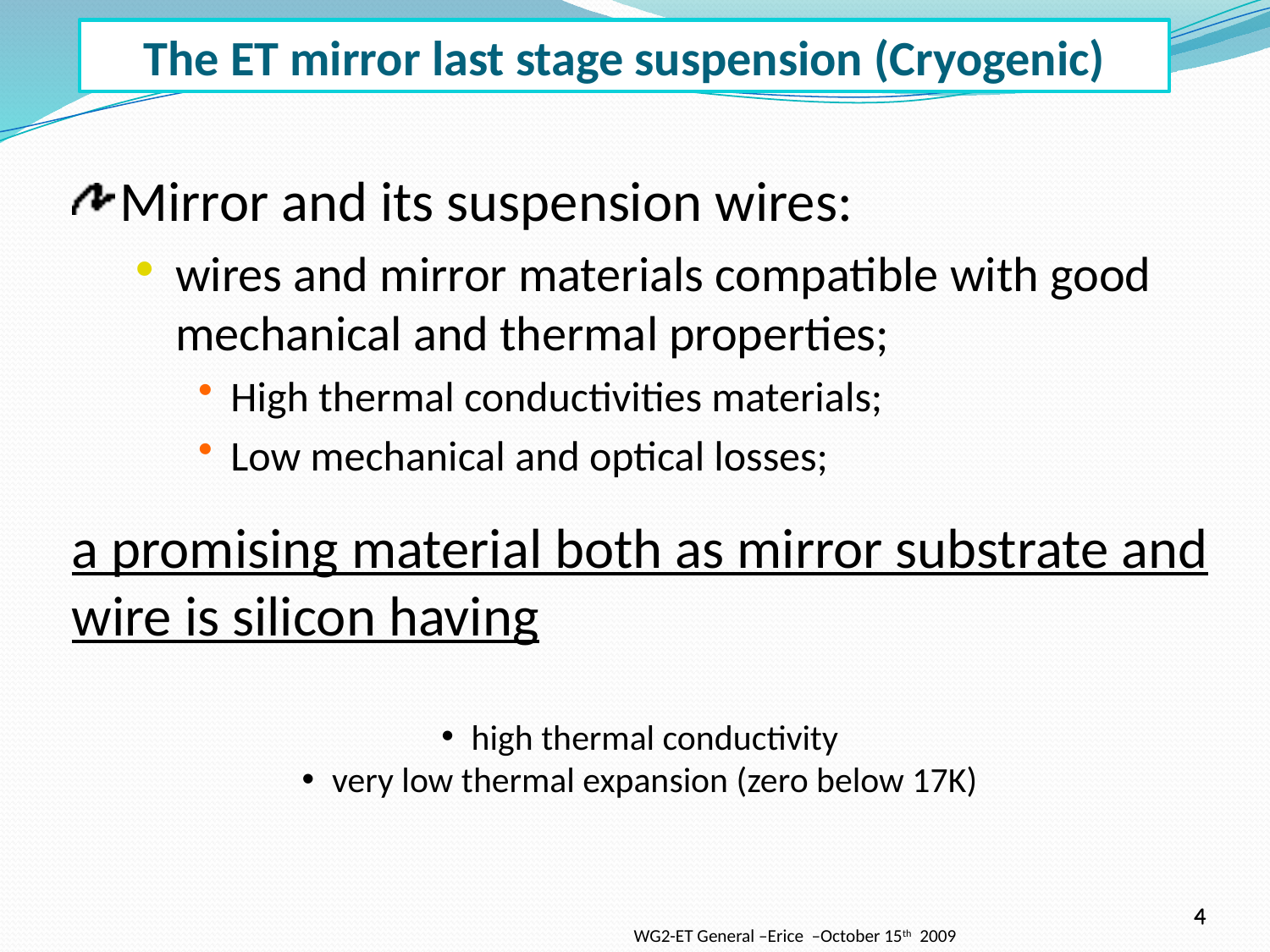

The ET mirror last stage suspension (Cryogenic)
Mirror and its suspension wires:
wires and mirror materials compatible with good mechanical and thermal properties;
High thermal conductivities materials;
Low mechanical and optical losses;
a promising material both as mirror substrate and wire is silicon having

high thermal conductivity
very low thermal expansion (zero below 17K)

4
WG2-ET General –Erice  –October 15th  2009